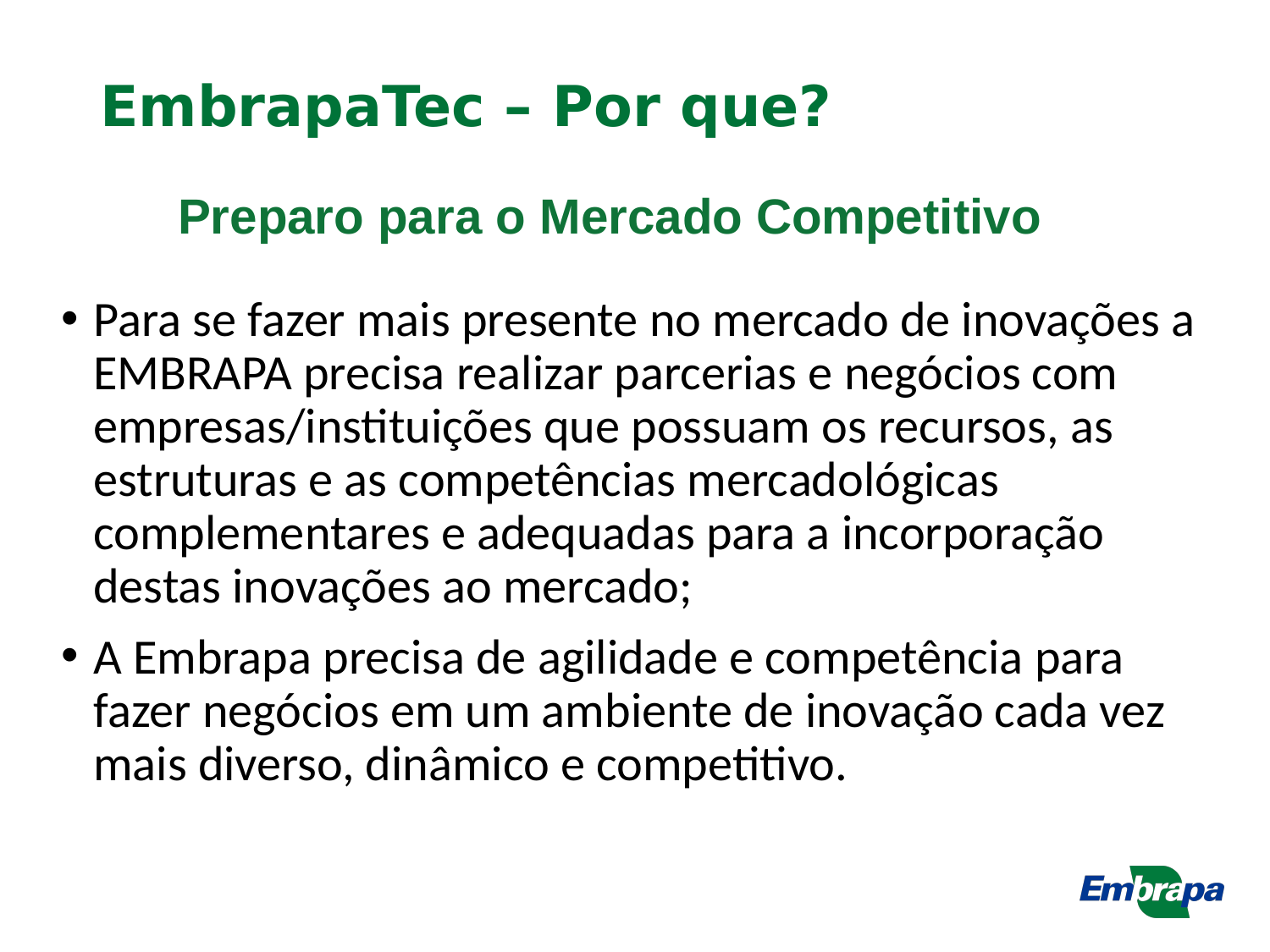

# EmbrapaTec – Por que?
Preparo para o Mercado Competitivo
Para se fazer mais presente no mercado de inovações a EMBRAPA precisa realizar parcerias e negócios com empresas/instituições que possuam os recursos, as estruturas e as competências mercadológicas complementares e adequadas para a incorporação destas inovações ao mercado;
A Embrapa precisa de agilidade e competência para fazer negócios em um ambiente de inovação cada vez mais diverso, dinâmico e competitivo.